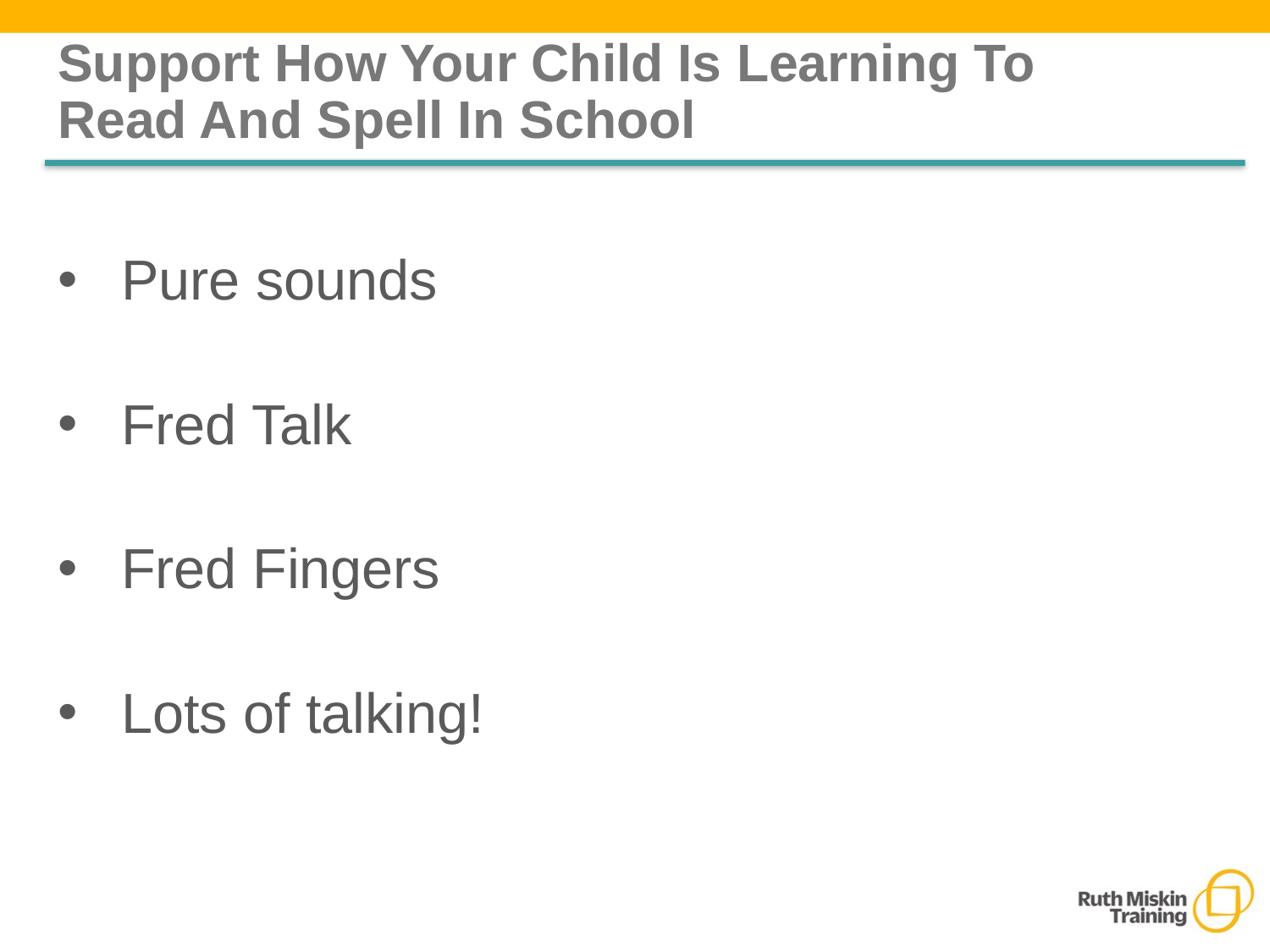

# Support How Your Child Is Learning To Read And Spell In School

Pure sounds

Fred Talk

Fred Fingers

Lots of talking!